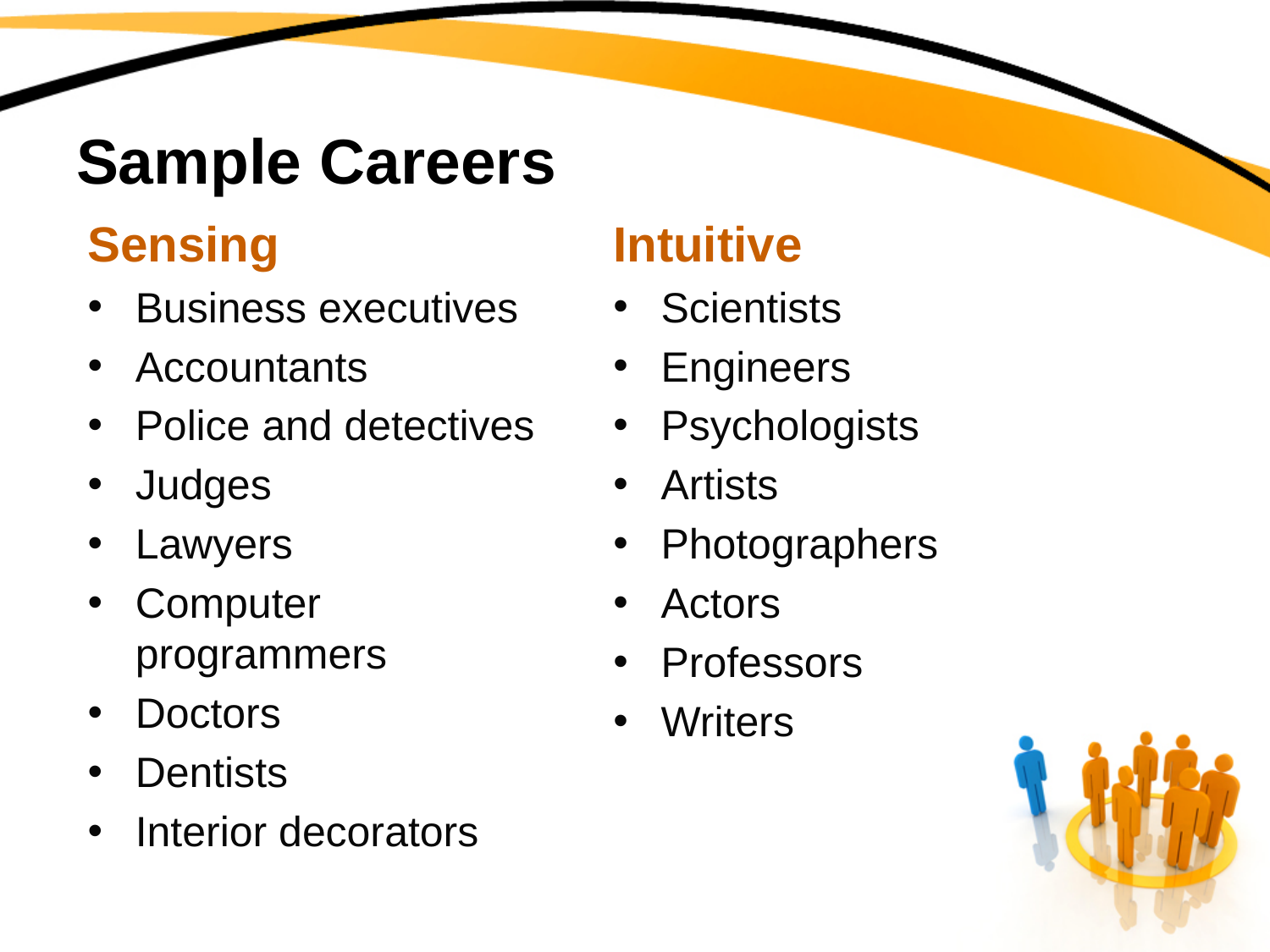

# Sample Careers
Sensing
Business executives
Accountants
Police and detectives
Judges
Lawyers
Computer programmers
Doctors
Dentists
Interior decorators

Intuitive
Scientists
Engineers
Psychologists
Artists
Photographers
Actors
Professors
Writers